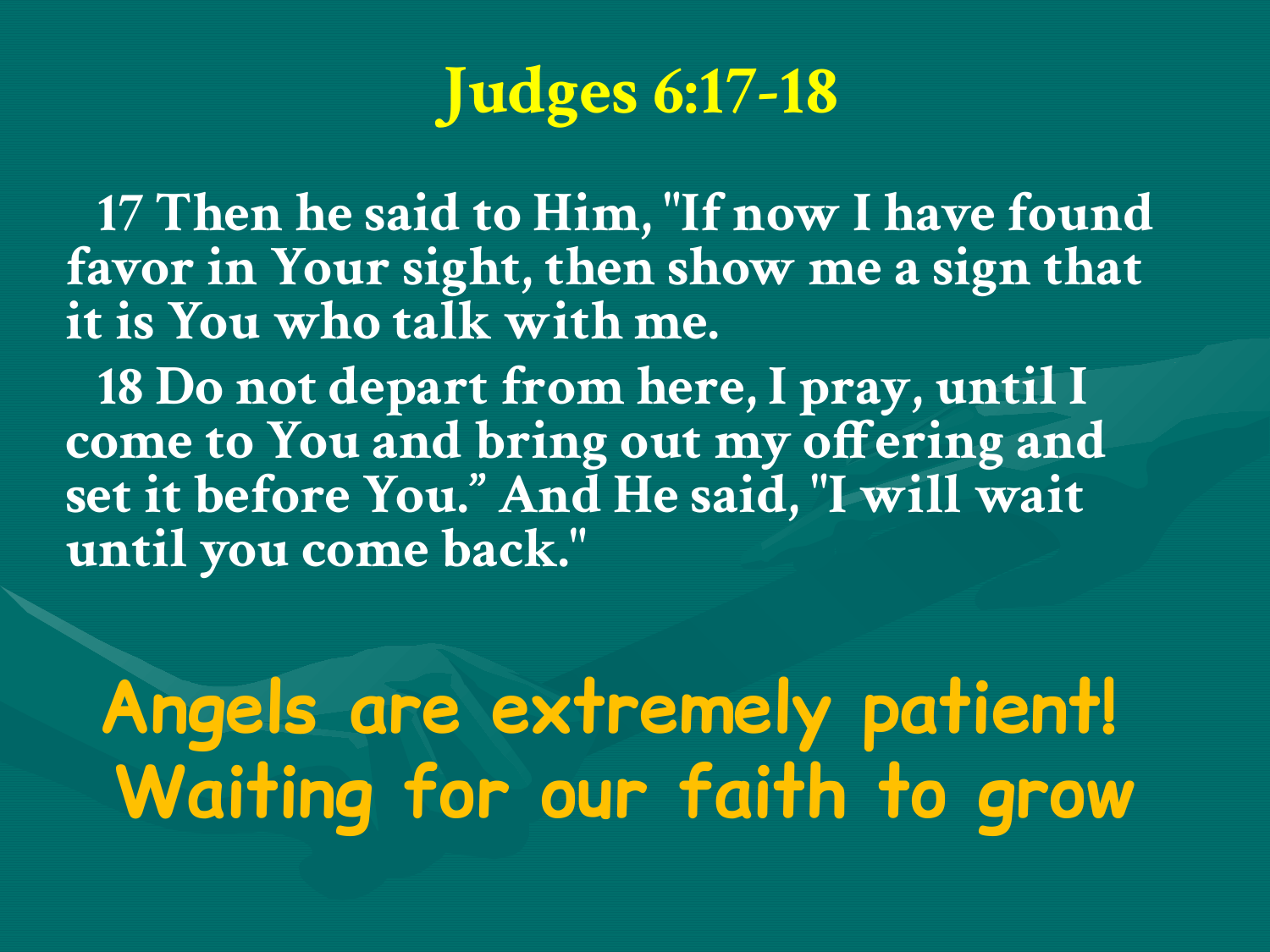

Judges 6:17-18

17 Then he said to Him, "If now I have found favor in Your sight, then show me a sign that it is You who talk with me.
18 Do not depart from here, I pray, until I come to You and bring out my offering and set it before You.” And He said, "I will wait until you come back."
Angels are extremely patient!  Waiting for our faith to grow